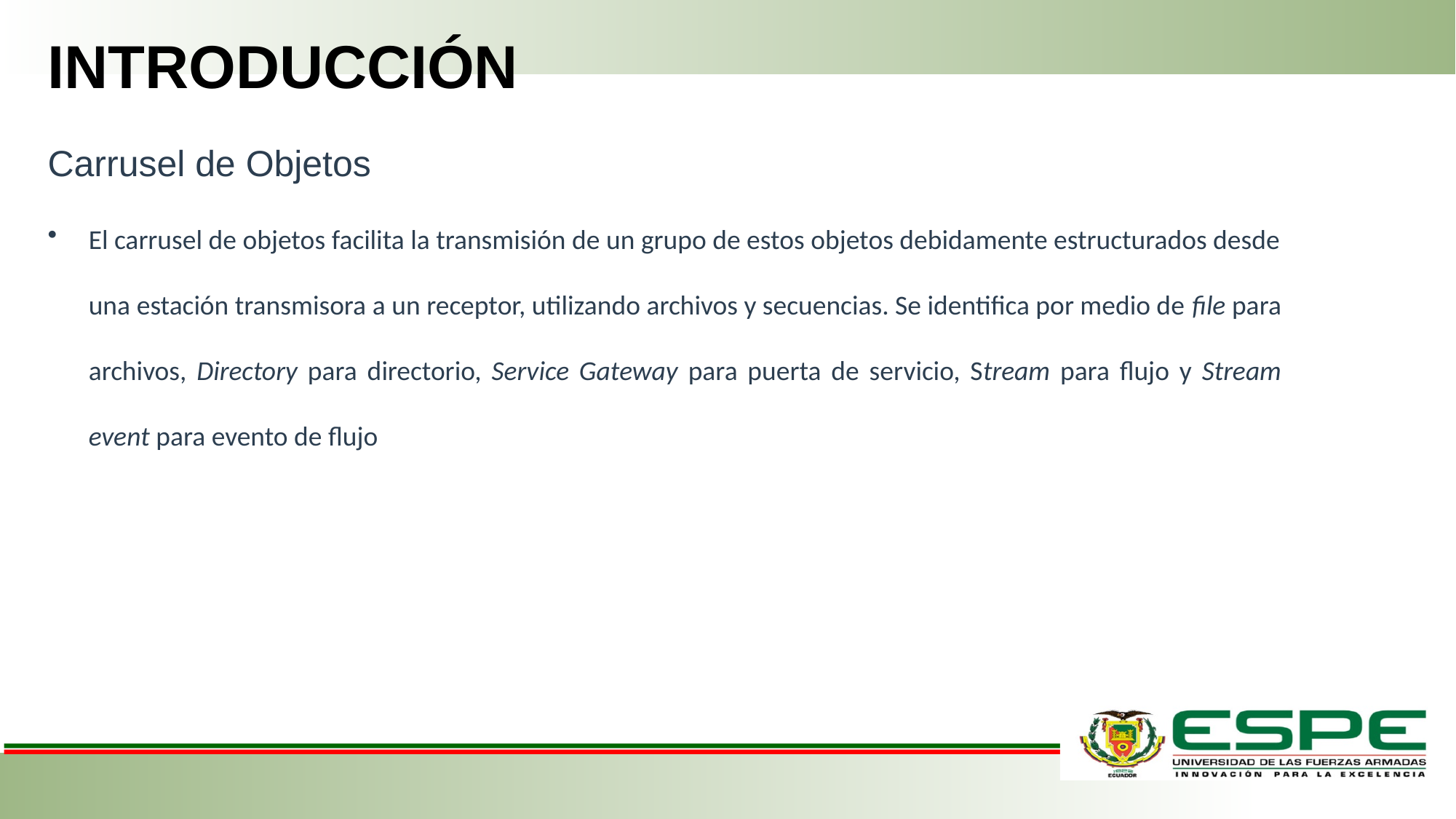

INTRODUCCIÓN
Carrusel de Objetos
El carrusel de objetos facilita la transmisión de un grupo de estos objetos debidamente estructurados desde una estación transmisora a un receptor, utilizando archivos y secuencias. Se identifica por medio de file para archivos, Directory para directorio, Service Gateway para puerta de servicio, Stream para flujo y Stream event para evento de flujo